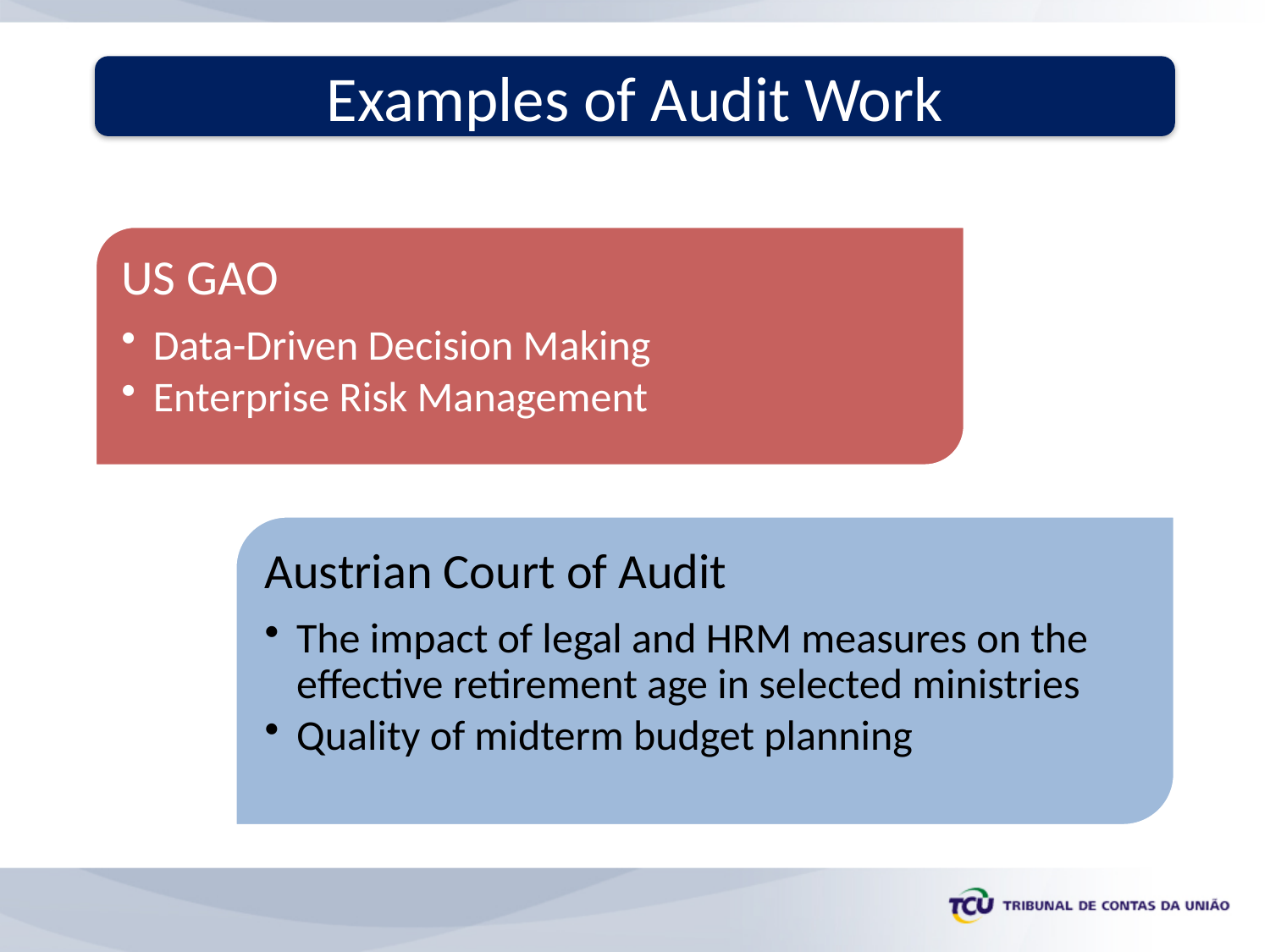

Examples of Audit Work
US GAO
Data-Driven Decision Making
Enterprise Risk Management
Austrian Court of Audit
The impact of legal and HRM measures on the effective retirement age in selected ministries
Quality of midterm budget planning